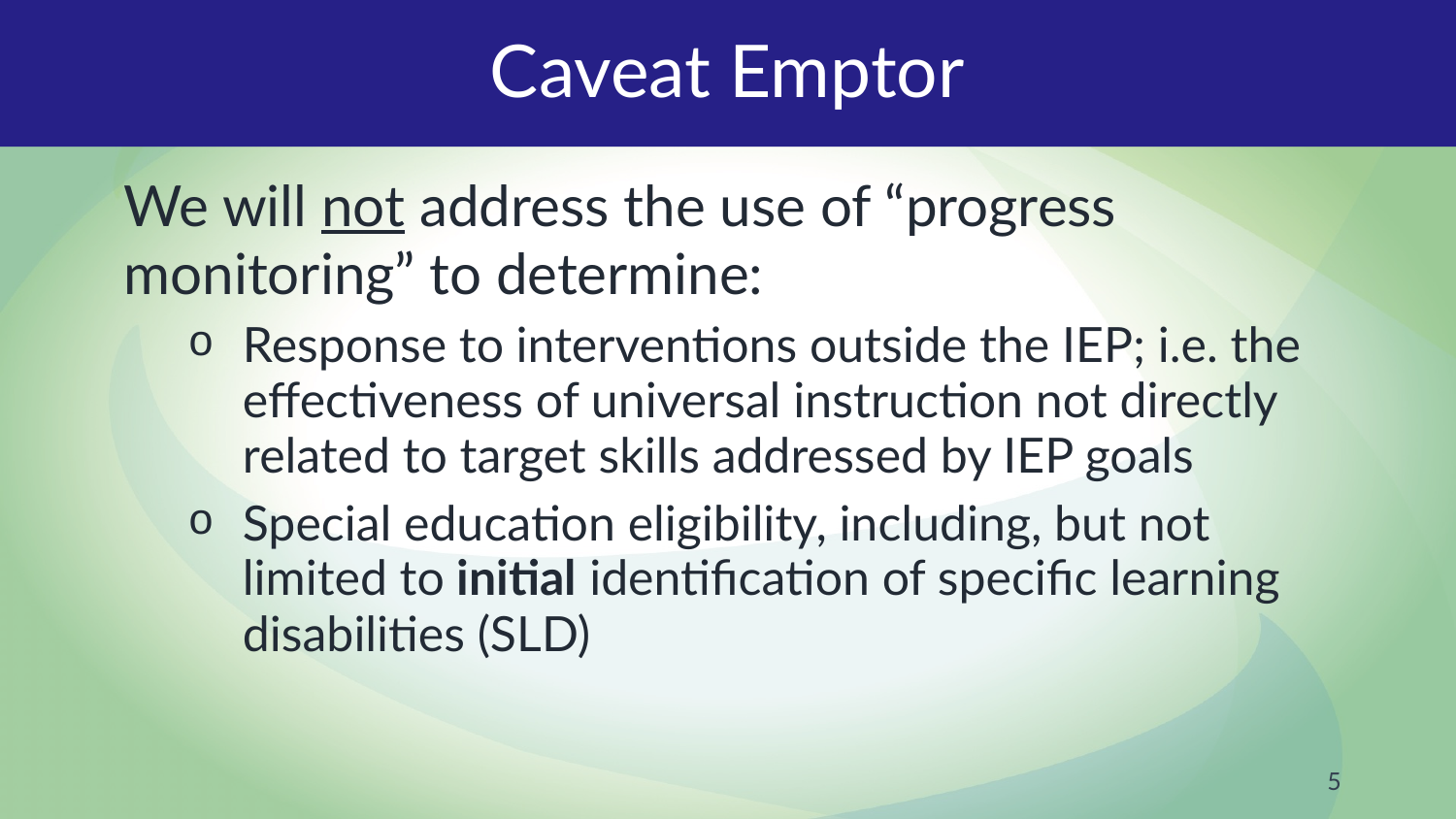

# Caveat Emptor
We will not address the use of “progress monitoring” to determine:
Response to interventions outside the IEP; i.e. the effectiveness of universal instruction not directly related to target skills addressed by IEP goals
Special education eligibility, including, but not limited to initial identification of specific learning disabilities (SLD)

5